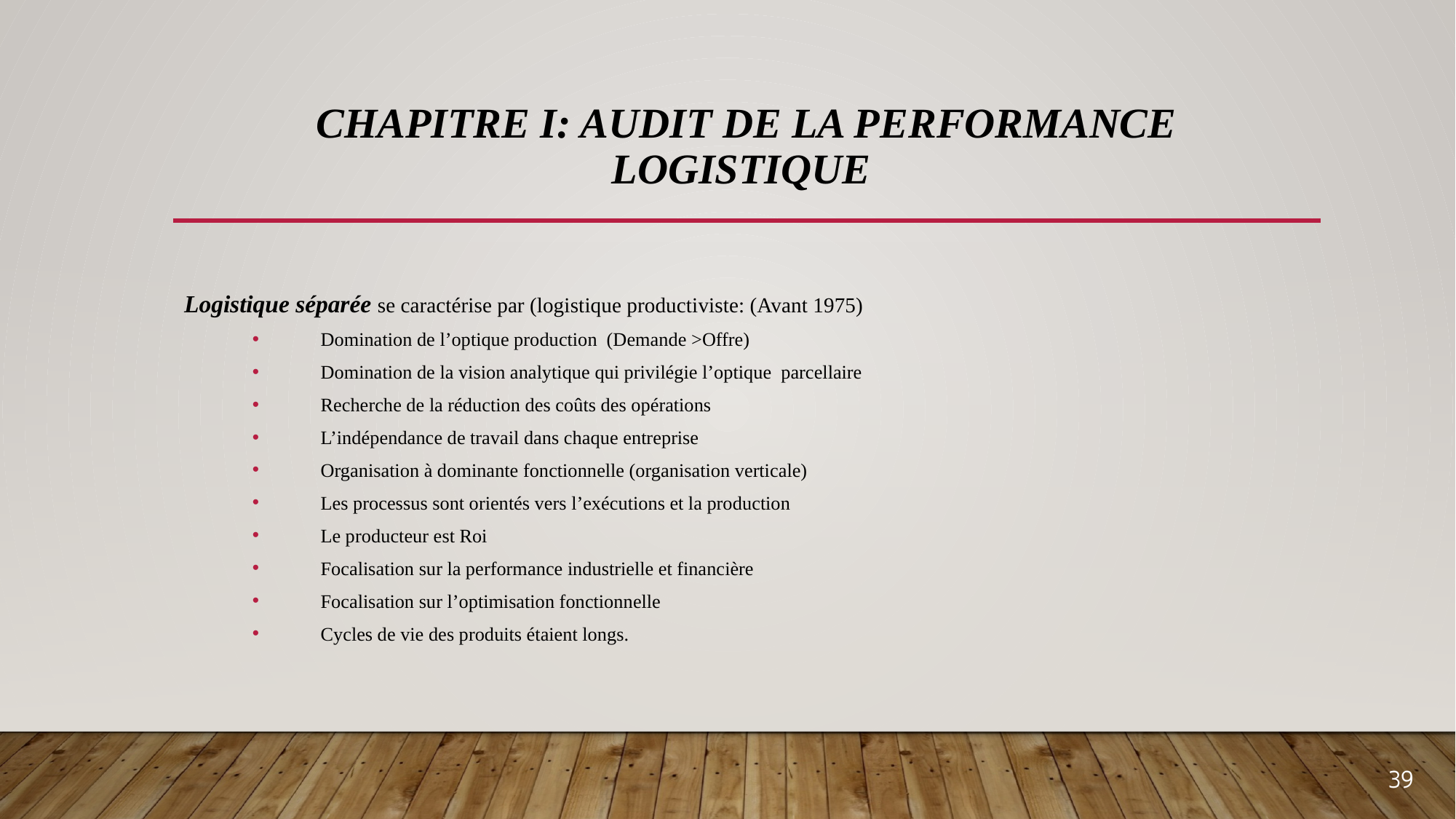

# Chapitre I: Audit de la performance logistique

Logistique séparée se caractérise par (logistique productiviste: (Avant 1975)
Domination de l’optique production  (Demande >Offre)
Domination de la vision analytique qui privilégie l’optique  parcellaire
Recherche de la réduction des coûts des opérations
L’indépendance de travail dans chaque entreprise
Organisation à dominante fonctionnelle (organisation verticale)
Les processus sont orientés vers l’exécutions et la production
Le producteur est Roi
Focalisation sur la performance industrielle et financière
Focalisation sur l’optimisation fonctionnelle
Cycles de vie des produits étaient longs.
39